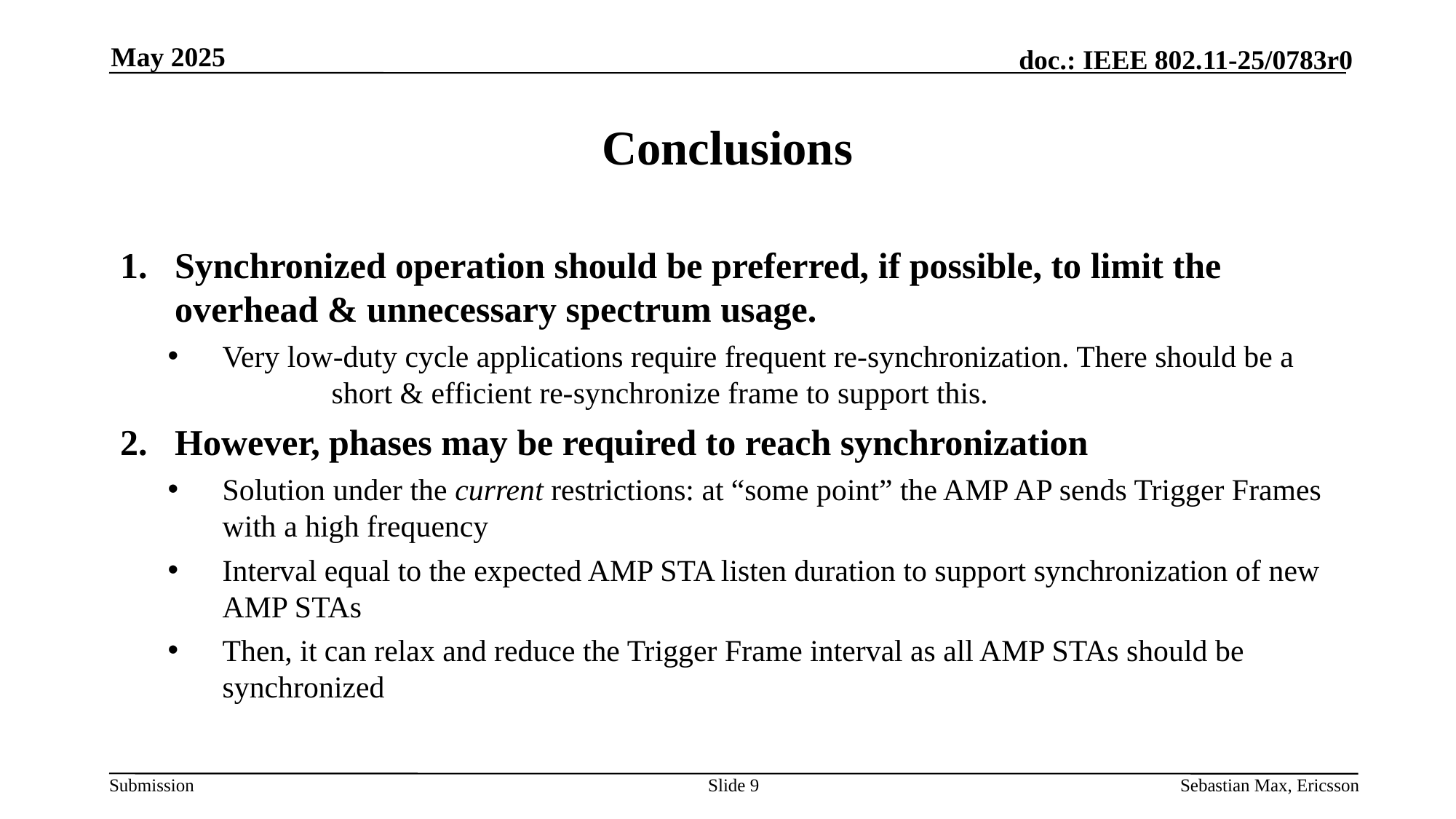

May 2025
# Conclusions
Synchronized operation should be preferred, if possible, to limit the overhead & unnecessary spectrum usage.
Very low-duty cycle applications require frequent re-synchronization. There should be a 		short & efficient re-synchronize frame to support this.
However, phases may be required to reach synchronization
Solution under the current restrictions: at “some point” the AMP AP sends Trigger Frames with a high frequency
Interval equal to the expected AMP STA listen duration to support synchronization of new AMP STAs
Then, it can relax and reduce the Trigger Frame interval as all AMP STAs should be synchronized

Slide 9
Sebastian Max, Ericsson